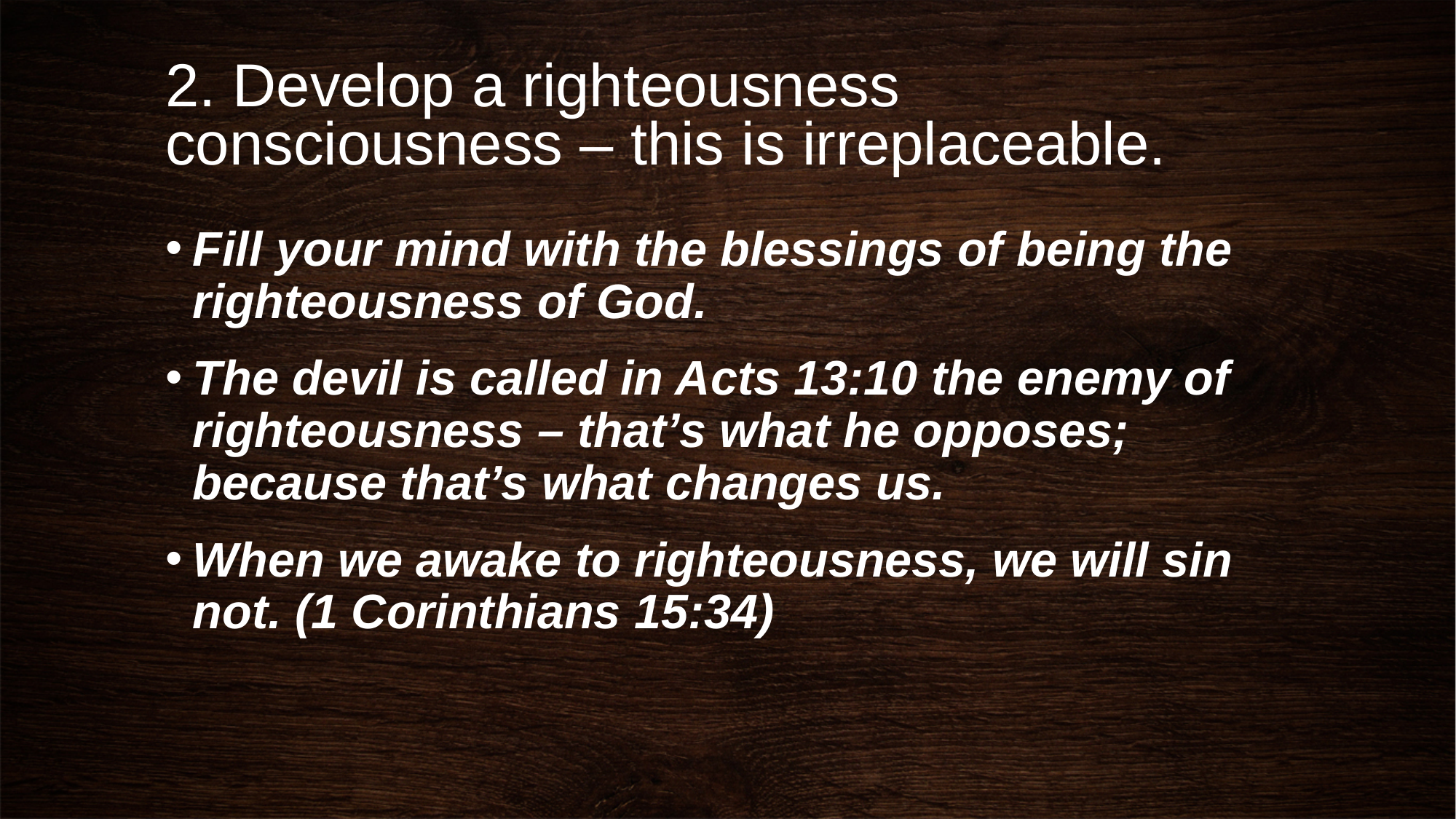

# 2. Develop a righteousness consciousness – this is irreplaceable.
Fill your mind with the blessings of being the righteousness of God.
The devil is called in Acts 13:10 the enemy of righteousness – that’s what he opposes; because that’s what changes us.
When we awake to righteousness, we will sin not. (1 Corinthians 15:34)